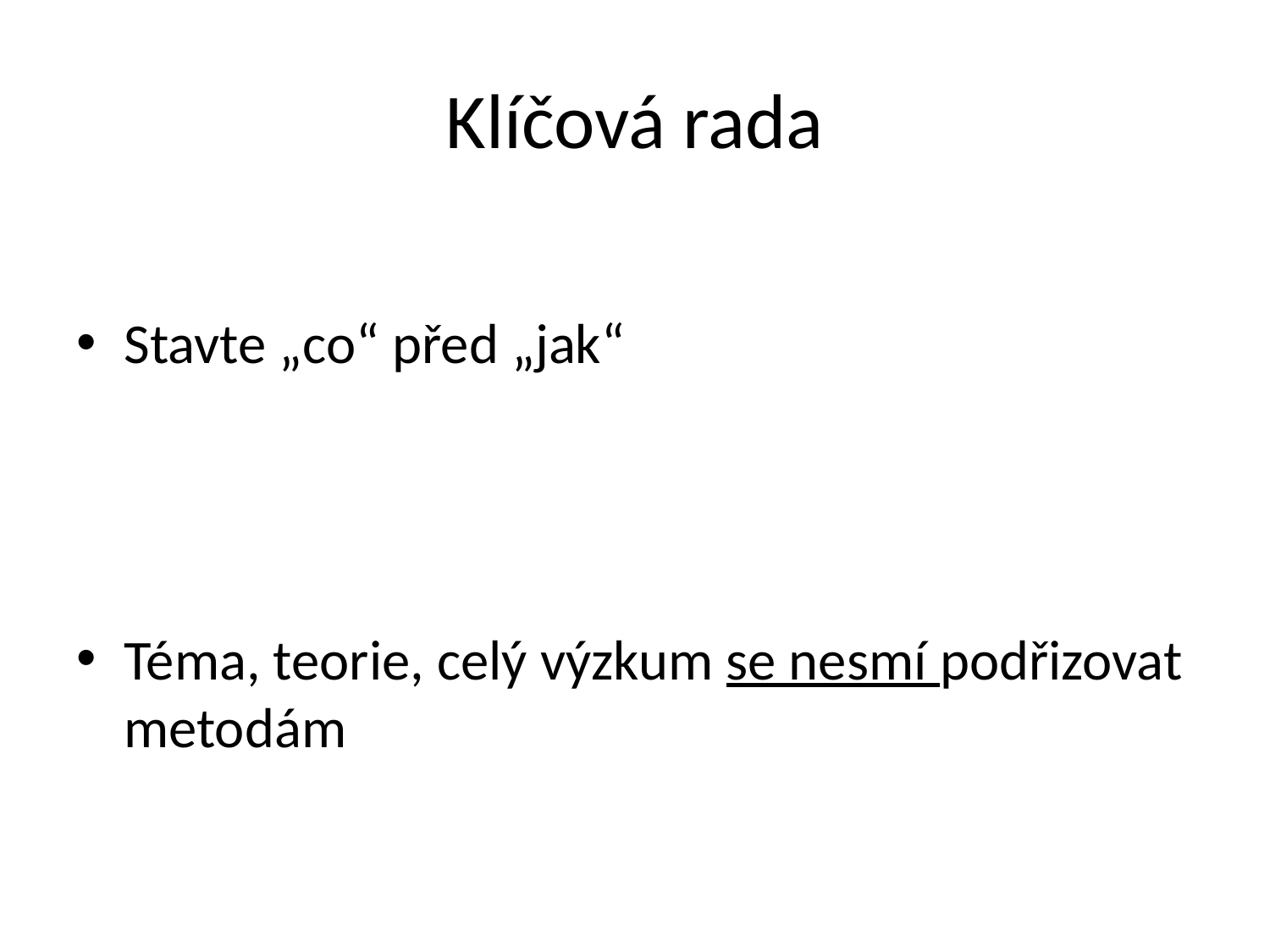

# Klíčová rada

Stavte „co“ před „jak“

Téma, teorie, celý výzkum se nesmí podřizovat metodám